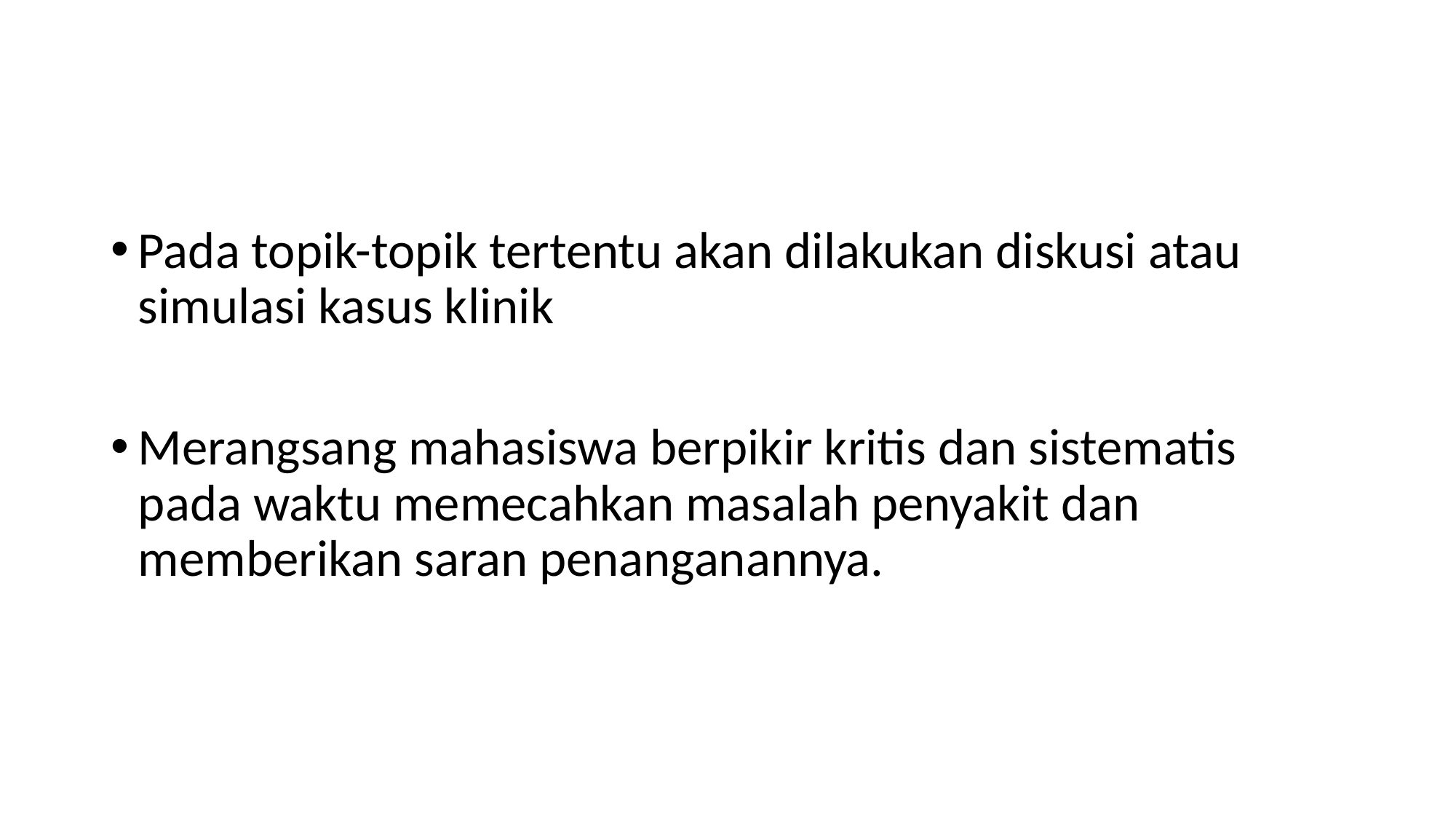

#
Pada topik-topik tertentu akan dilakukan diskusi atau simulasi kasus klinik

Merangsang mahasiswa berpikir kritis dan sistematis pada waktu memecahkan masalah penyakit dan memberikan saran penanganannya.